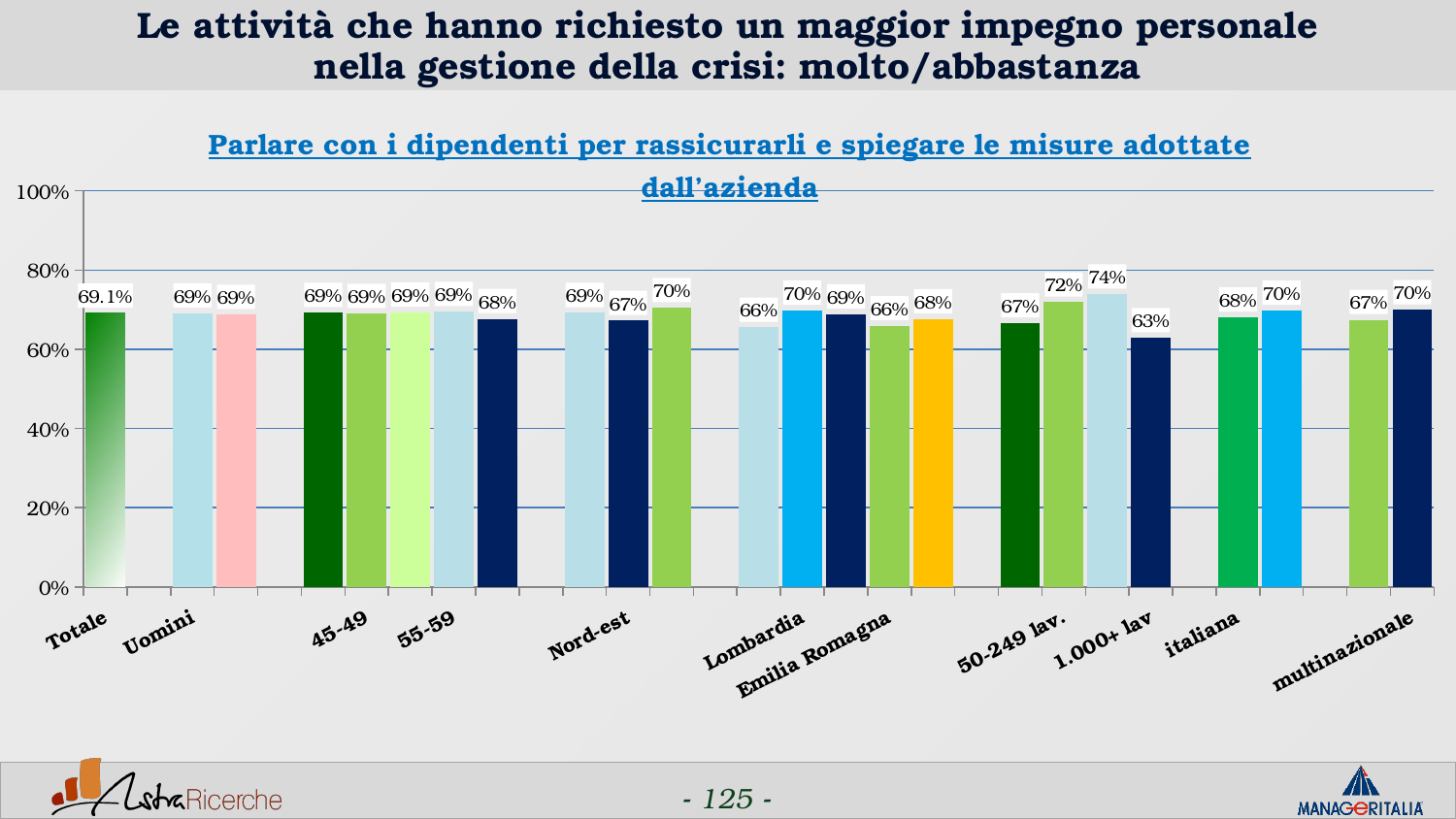

# Le attività che hanno richiesto un maggior impegno personale nella gestione della crisi: molto/abbastanza

### Chart: Parlare con i dipendenti per rassicurarli e spiegare le misure adottate dall’azienda

| Category | Parlare con i dipendenti per rassicurarli e spiegare le misure adottate dall’azienda |
|---|---|
| Totale | 0.6908 |
|  | None |
| Uomini | 0.6915 |
| Donne | 0.6877 |
|  | None |
| <44 | 0.6927 |
| 45-49 | 0.6899 |
| 50-54 | 0.6936 |
| 55-59 | 0.6947 |
| 60+ | 0.6769 |
|  | None |
| Nord-ovest | 0.6920999999999999 |
| Nord-est | 0.6724 |
| Centro/Sud | 0.7048000000000001 |
|  | None |
| Piemonte | 0.6552 |
| Lombardia | 0.6988 |
| Veneto | 0.6887000000000001 |
| Emilia Romagna | 0.6596 |
| Lazio | 0.6767 |
|  | None |
| 1-50 lav. | 0.6659999999999999 |
| 50-249 lav. | 0.7191 |
| 250-999 lav. | 0.7390000000000001 |
| 1.000+ lav | 0.6286999999999999 |
|  | None |
| italiana | 0.6809999999999999 |
| estera | 0.6983 |
|  | None |
| nazionale | 0.6747 |
| multinazionale | 0.6993 |